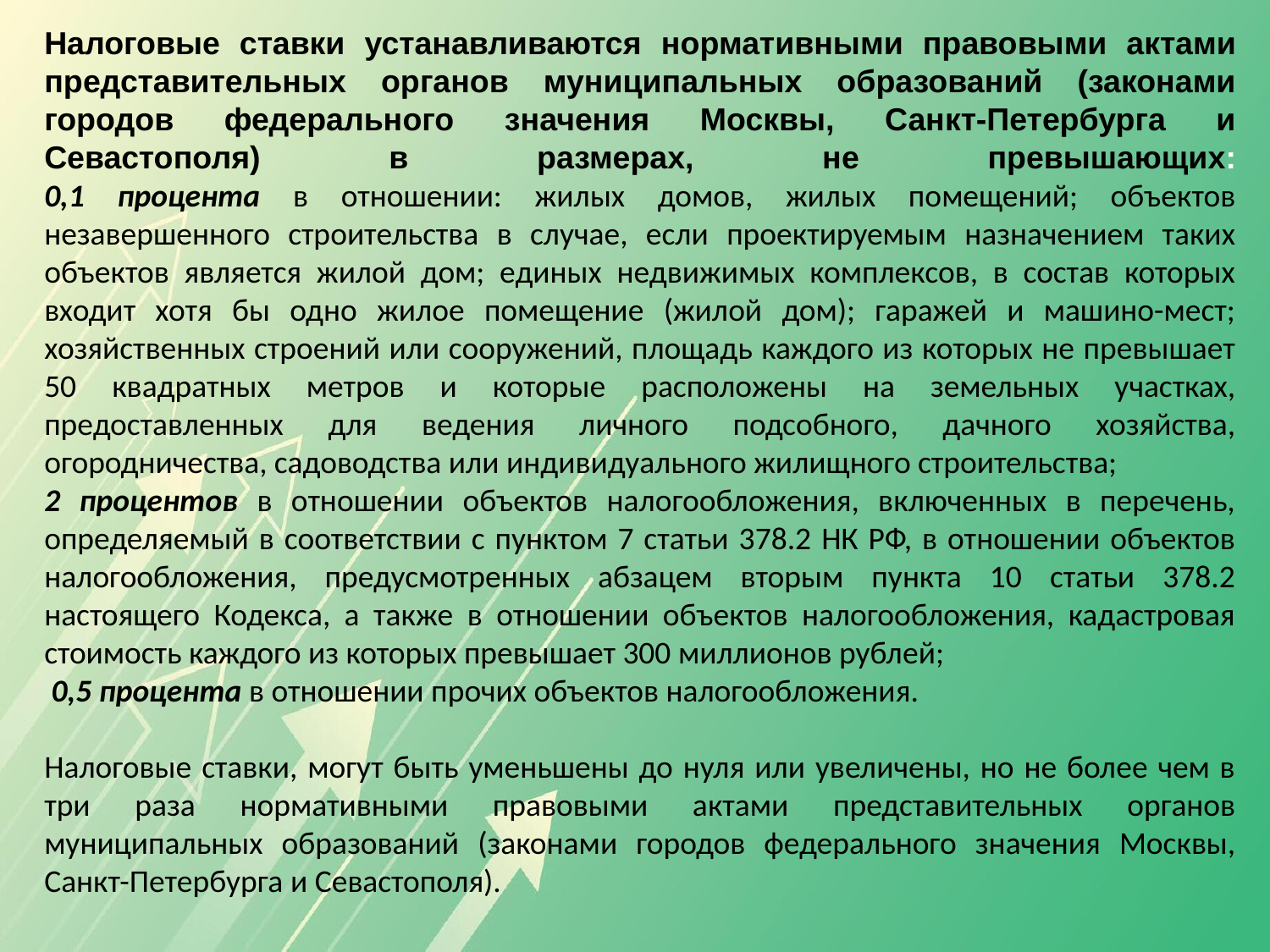

Налоговые ставки устанавливаются нормативными правовыми актами представительных органов муниципальных образований (законами городов федерального значения Москвы, Санкт-Петербурга и Севастополя) в размерах, не превышающих:
0,1 процента в отношении: жилых домов, жилых помещений; объектов незавершенного строительства в случае, если проектируемым назначением таких объектов является жилой дом; единых недвижимых комплексов, в состав которых входит хотя бы одно жилое помещение (жилой дом); гаражей и машино-мест; хозяйственных строений или сооружений, площадь каждого из которых не превышает 50 квадратных метров и которые расположены на земельных участках, предоставленных для ведения личного подсобного, дачного хозяйства, огородничества, садоводства или индивидуального жилищного строительства;
2 процентов в отношении объектов налогообложения, включенных в перечень, определяемый в соответствии с пунктом 7 статьи 378.2 НК РФ, в отношении объектов налогообложения, предусмотренных абзацем вторым пункта 10 статьи 378.2 настоящего Кодекса, а также в отношении объектов налогообложения, кадастровая стоимость каждого из которых превышает 300 миллионов рублей;
 0,5 процента в отношении прочих объектов налогообложения.

Налоговые ставки, могут быть уменьшены до нуля или увеличены, но не более чем в три раза нормативными правовыми актами представительных органов муниципальных образований (законами городов федерального значения Москвы, Санкт-Петербурга и Севастополя).